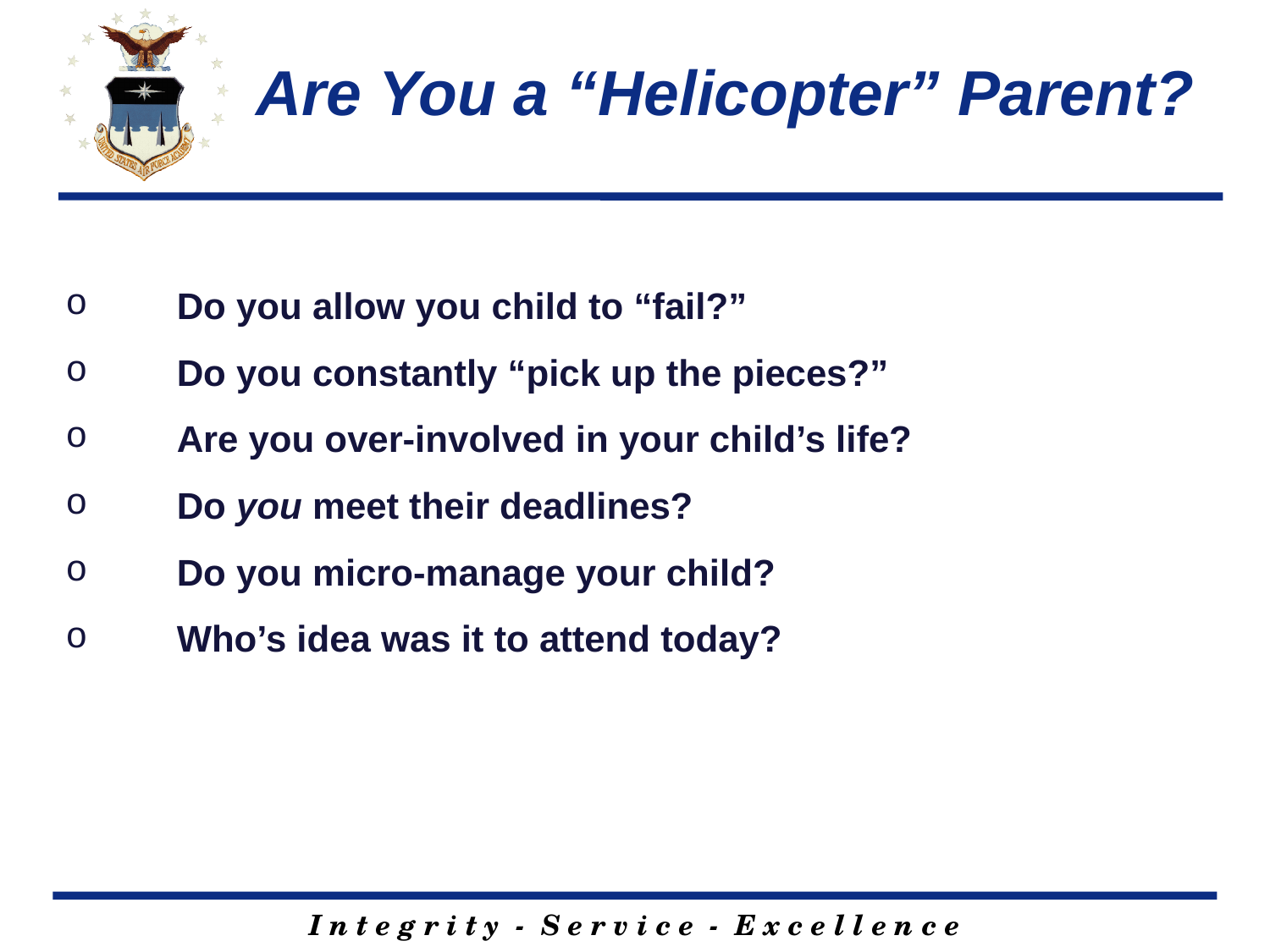

# Are You a “Helicopter” Parent?
Do you allow you child to “fail?”
Do you constantly “pick up the pieces?”
Are you over-involved in your child’s life?
Do you meet their deadlines?
Do you micro-manage your child?
Who’s idea was it to attend today?